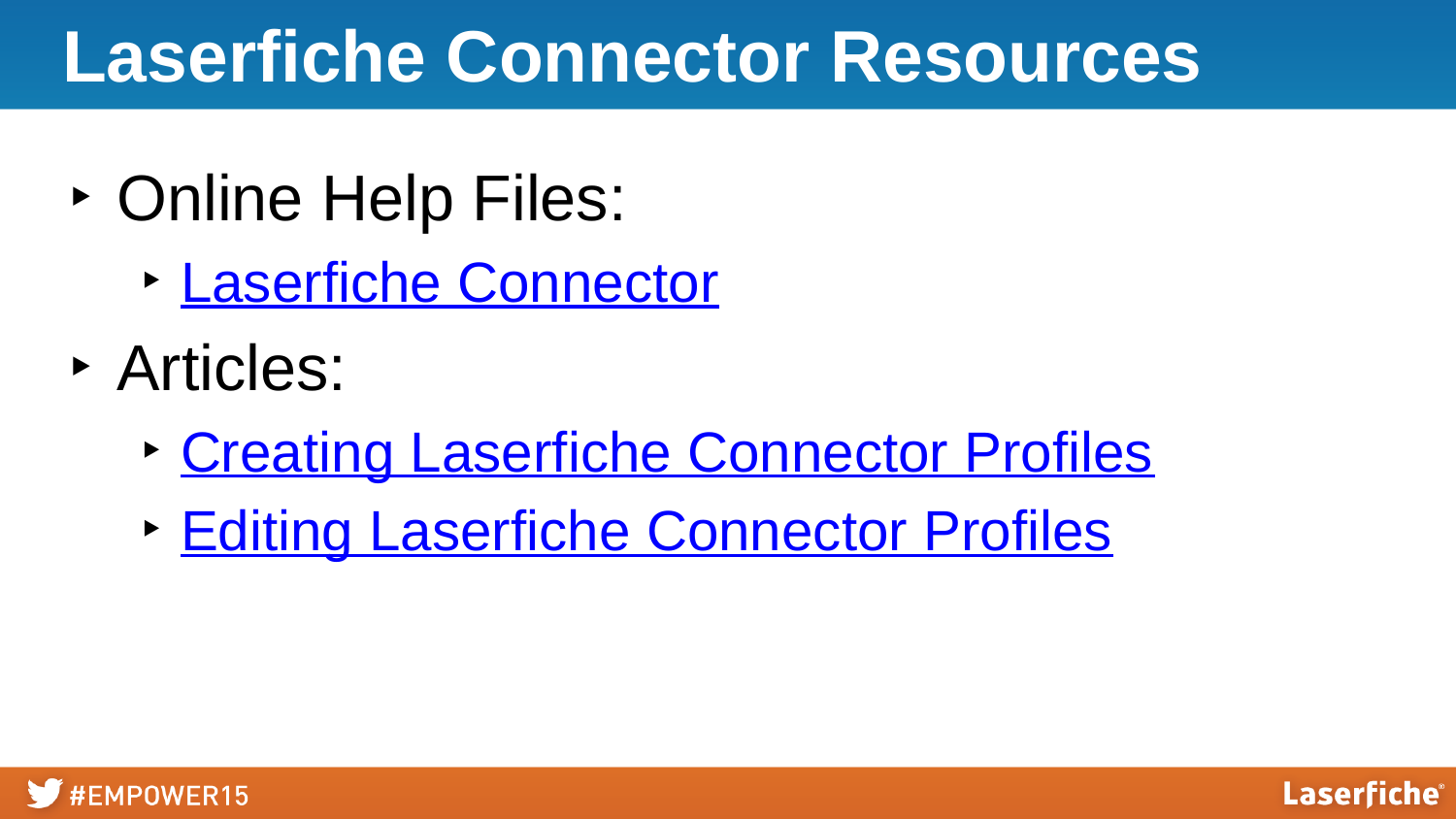

# Laserfiche Connector Resources
Online Help Files:
Laserfiche Connector
Articles:
Creating Laserfiche Connector Profiles
Editing Laserfiche Connector Profiles